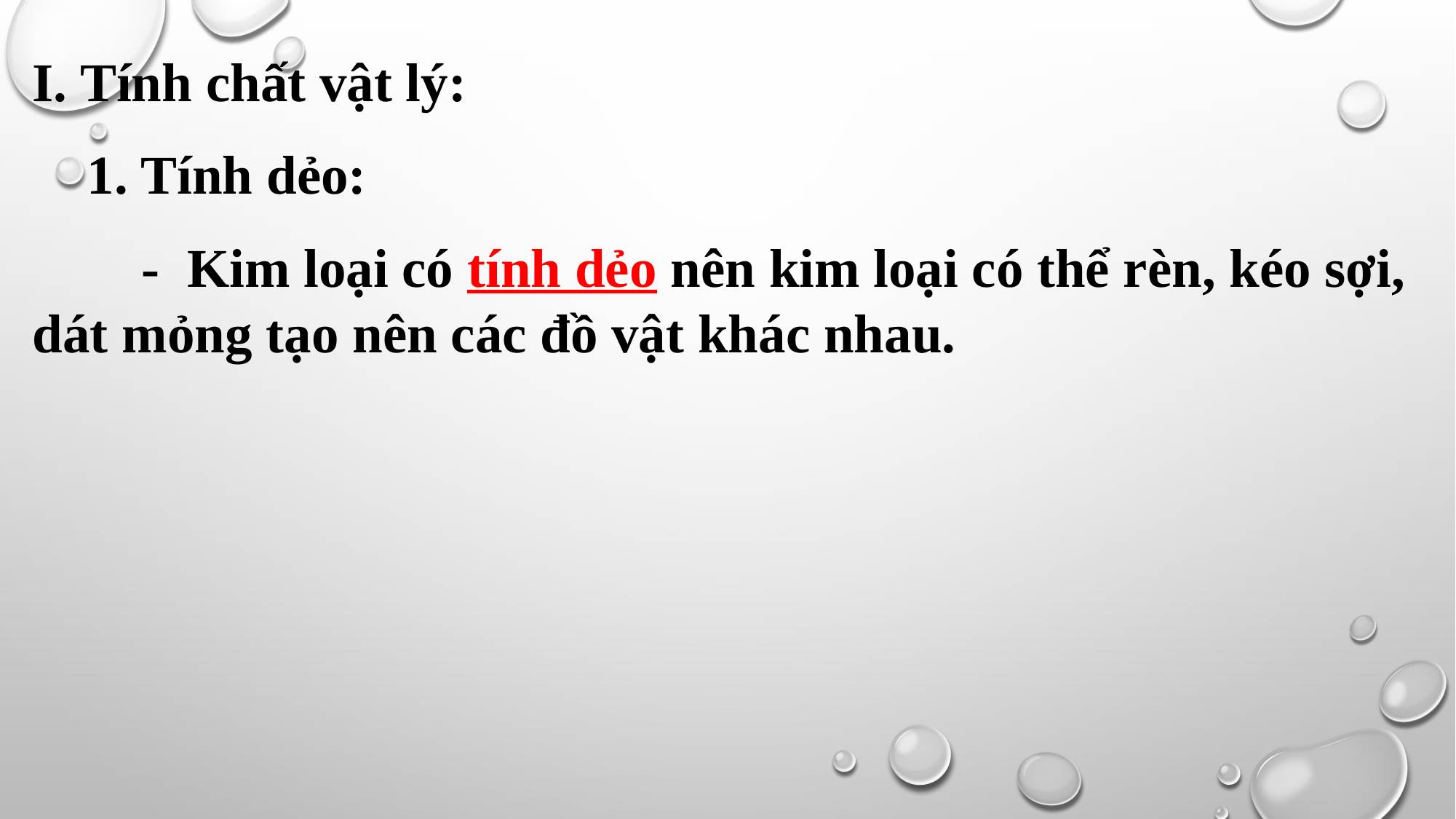

I. Tính chất vật lý:
    1. Tính dẻo:
        -  Kim loại có tính dẻo nên kim loại có thể rèn, kéo sợi, dát mỏng tạo nên các đồ vật khác nhau.